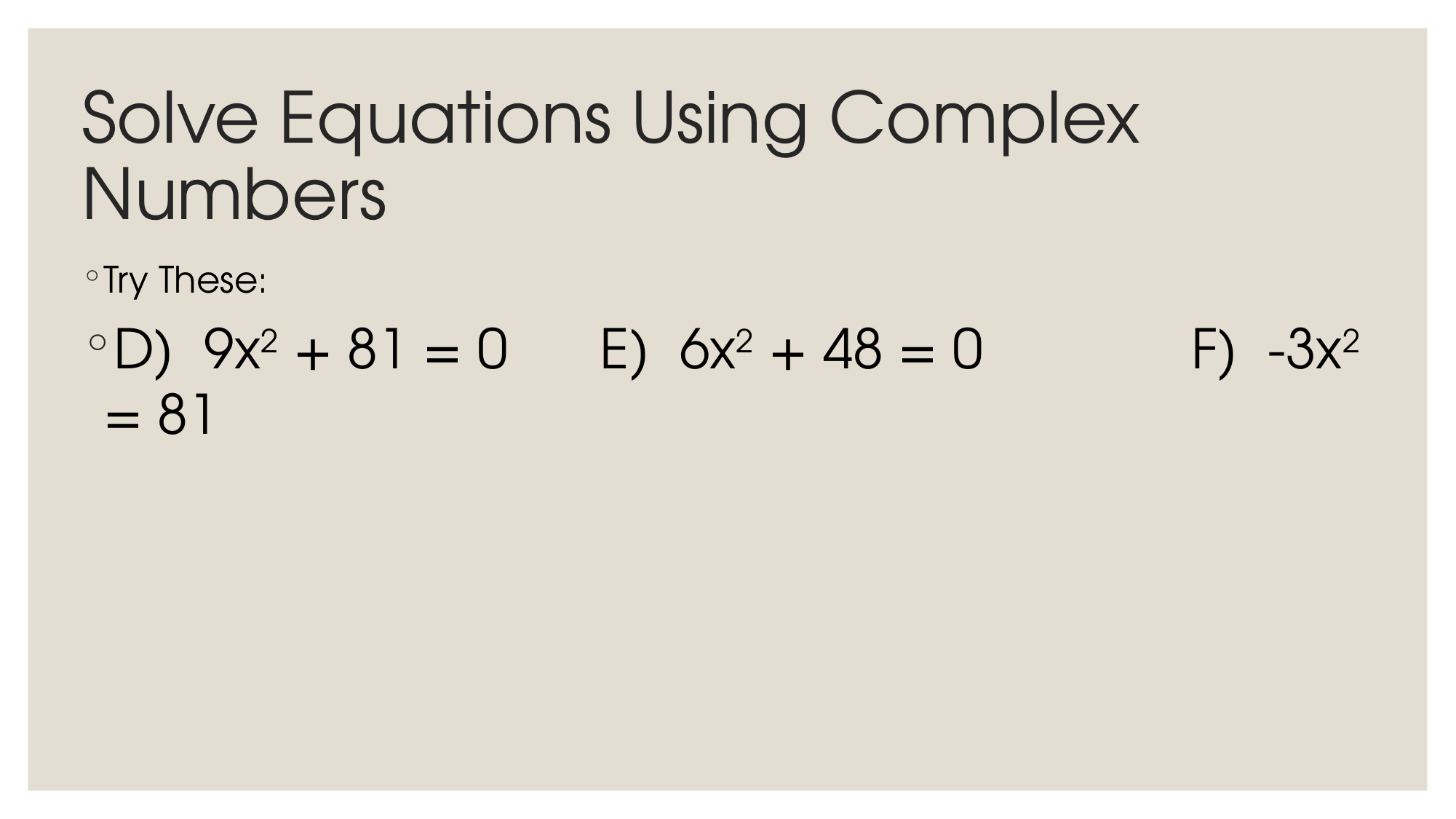

# Solve Equations Using Complex Numbers
Try These:
D)  9x2 + 81 = 0	    E)  6x2 + 48 = 0	       F)  -3x2 = 81